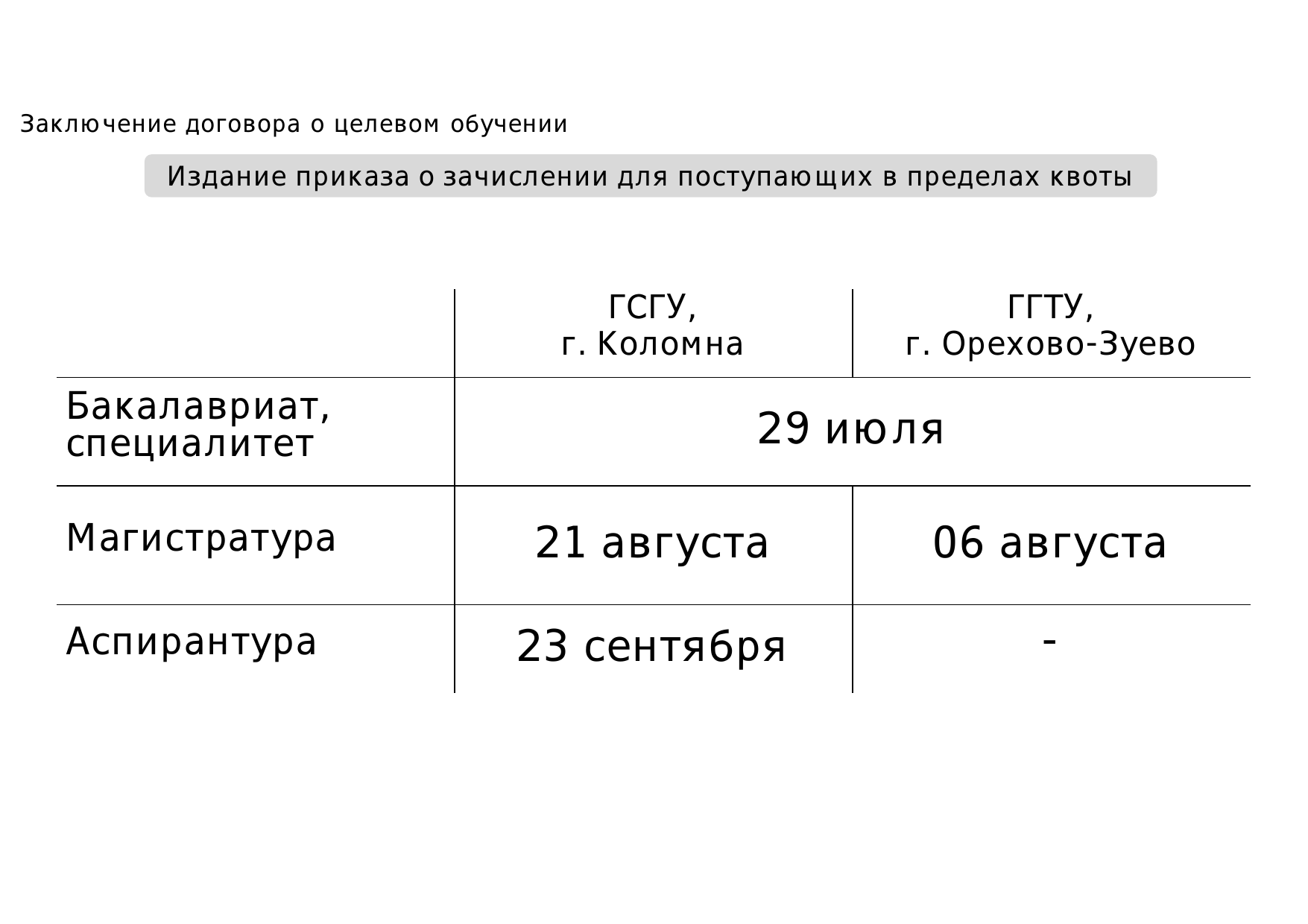

Заключение договора о целевом обучении
Издание приказа о зачислении для поступающих в пределах квоты

|  | ГСГУ, г. Коломна | ГГТУ, г. Орехово-Зуево |
| --- | --- | --- |
| Бакалавриат, специалитет | 29 июля |  |
| Магистратура | 21 августа | 06 августа |
| Аспирантура | 23 сентября | - |